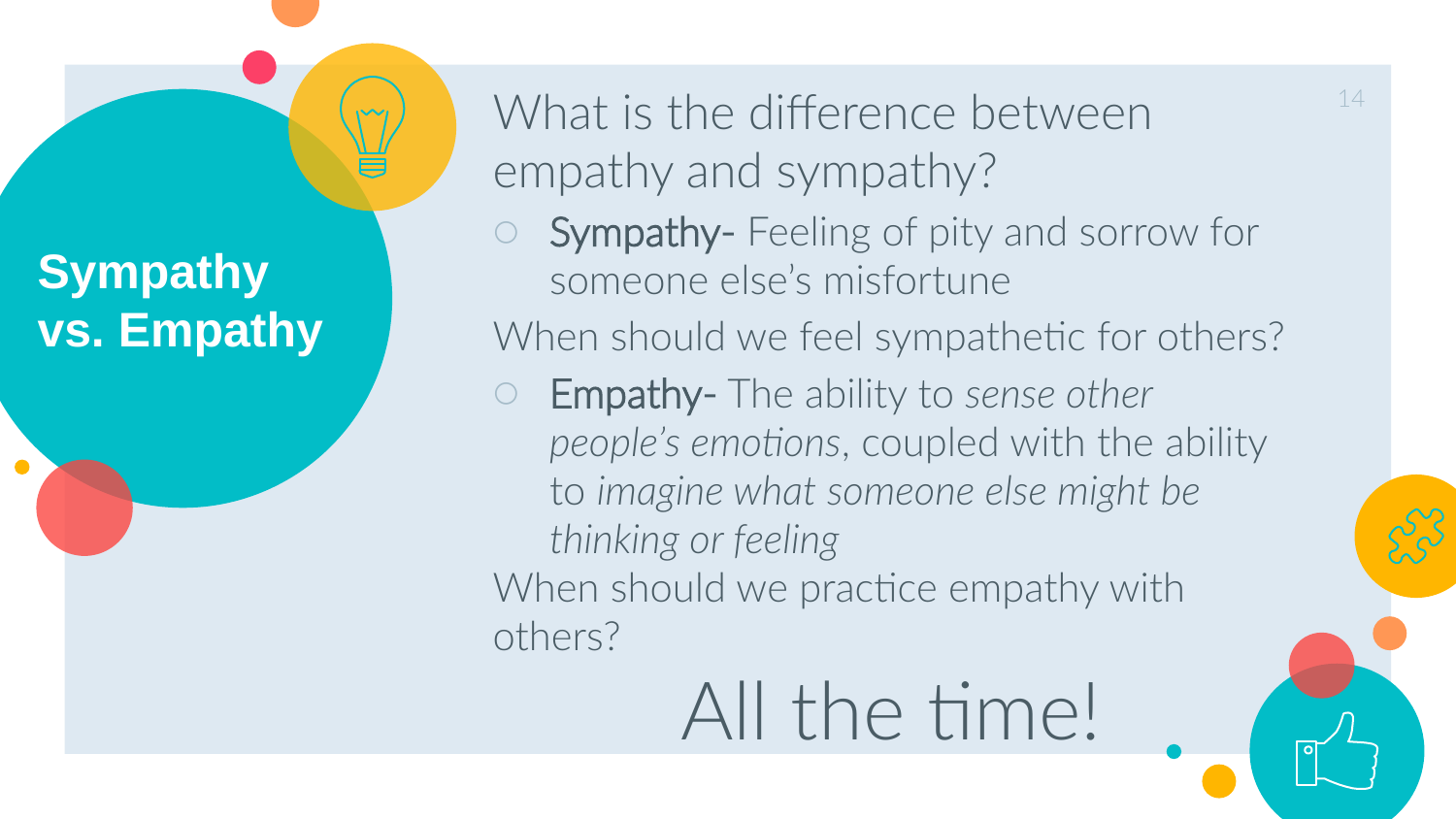

What is the difference between empathy and sympathy?
Sympathy- Feeling of pity and sorrow for someone else’s misfortune
When should we feel sympathetic for others?
Empathy- The ability to sense other people’s emotions, coupled with the ability to imagine what someone else might be thinking or feeling
When should we practice empathy with others?
All the time!

14
# Sympathy vs. Empathy